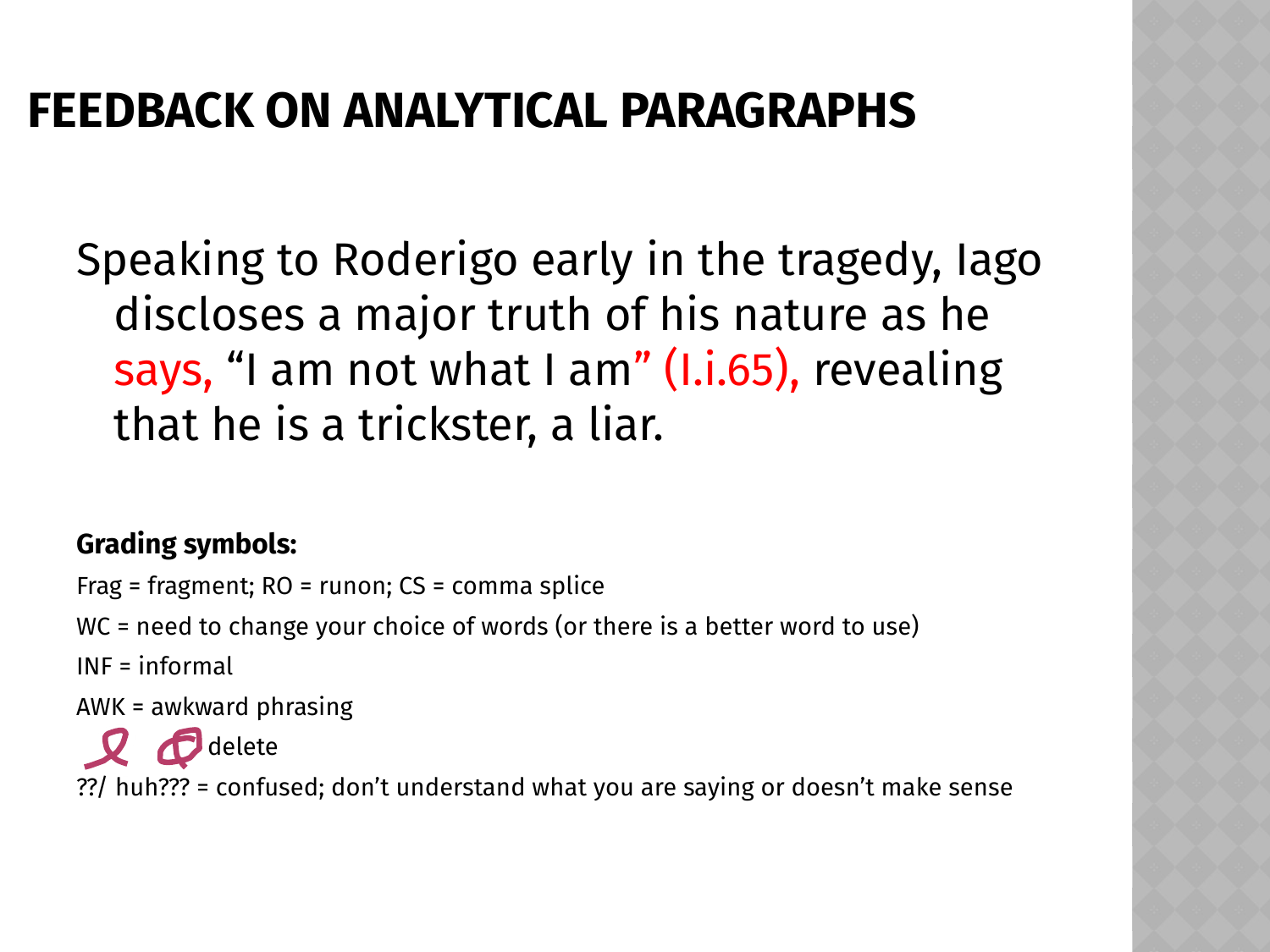

# Feedback on analytical paragraphs
Speaking to Roderigo early in the tragedy, Iago discloses a major truth of his nature as he says, “I am not what I am” (I.i.65), revealing that he is a trickster, a liar.

Grading symbols:
Frag = fragment; RO = runon; CS = comma splice
WC = need to change your choice of words (or there is a better word to use)
INF = informal
AWK = awkward phrasing
                    delete
??/ huh??? = confused; don’t understand what you are saying or doesn’t make sense